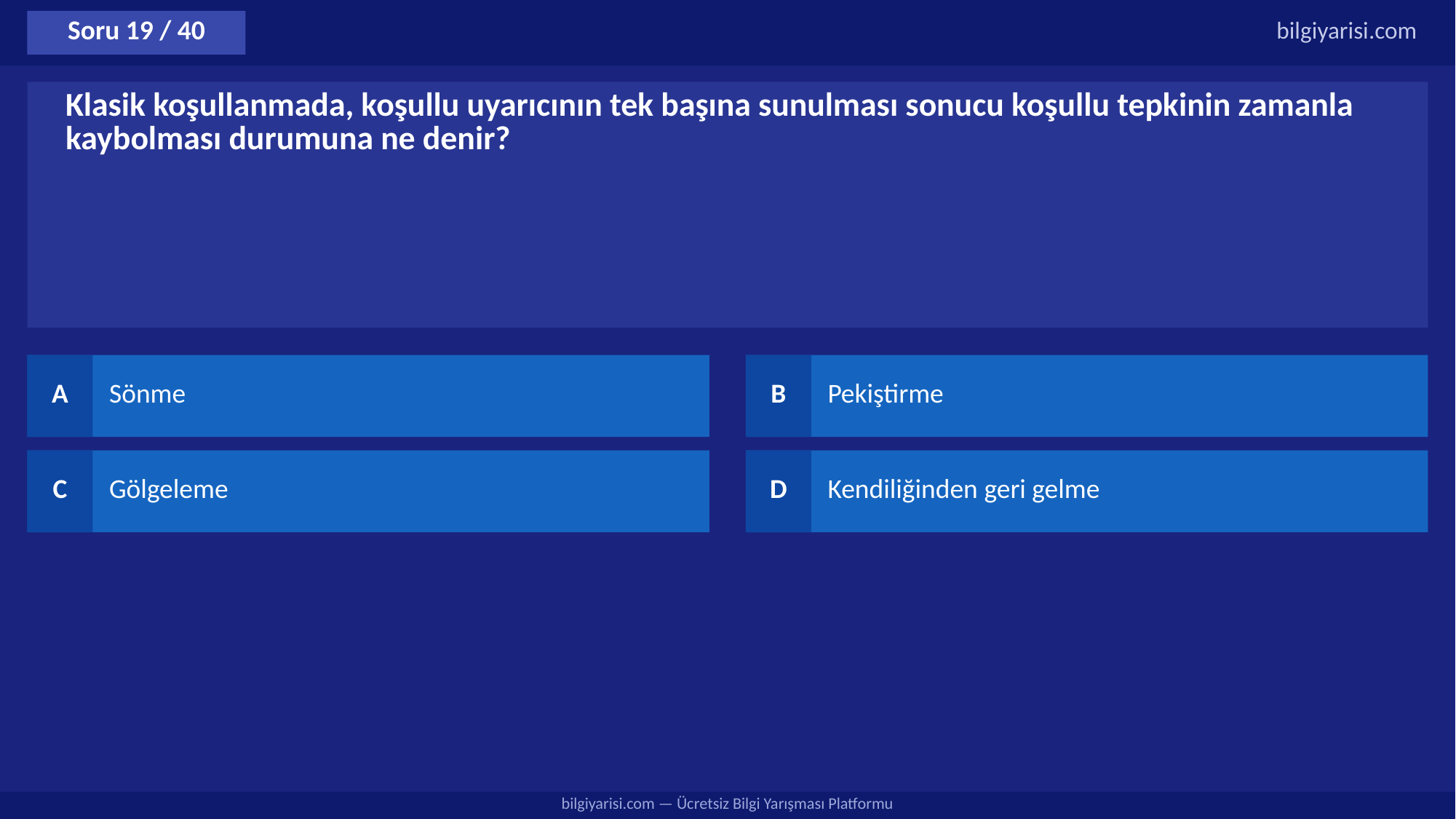

Soru 19 / 40
bilgiyarisi.com

Klasik koşullanmada, koşullu uyarıcının tek başına sunulması sonucu koşullu tepkinin zamanla kaybolması durumuna ne denir?

A
Sönme

B
Pekiştirme

C
Gölgeleme

D
Kendiliğinden geri gelme
bilgiyarisi.com — Ücretsiz Bilgi Yarışması Platformu